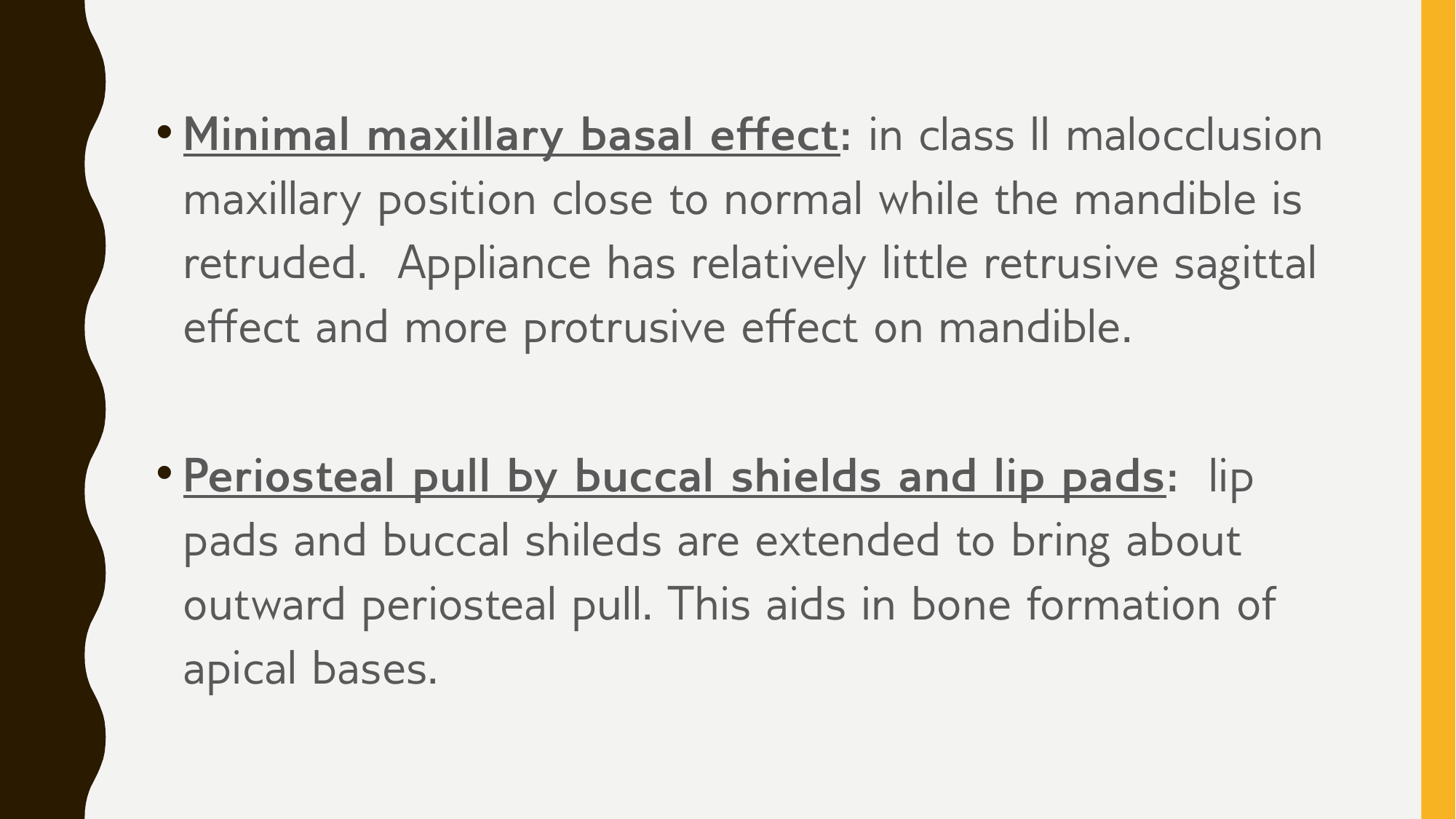

Minimal maxillary basal effect: in class II malocclusion maxillary position close to normal while the mandible is retruded.  Appliance has relatively little retrusive sagittal effect and more protrusive effect on mandible.

Periosteal pull by buccal shields and lip pads:  lip pads and buccal shileds are extended to bring about outward periosteal pull. This aids in bone formation of apical bases.